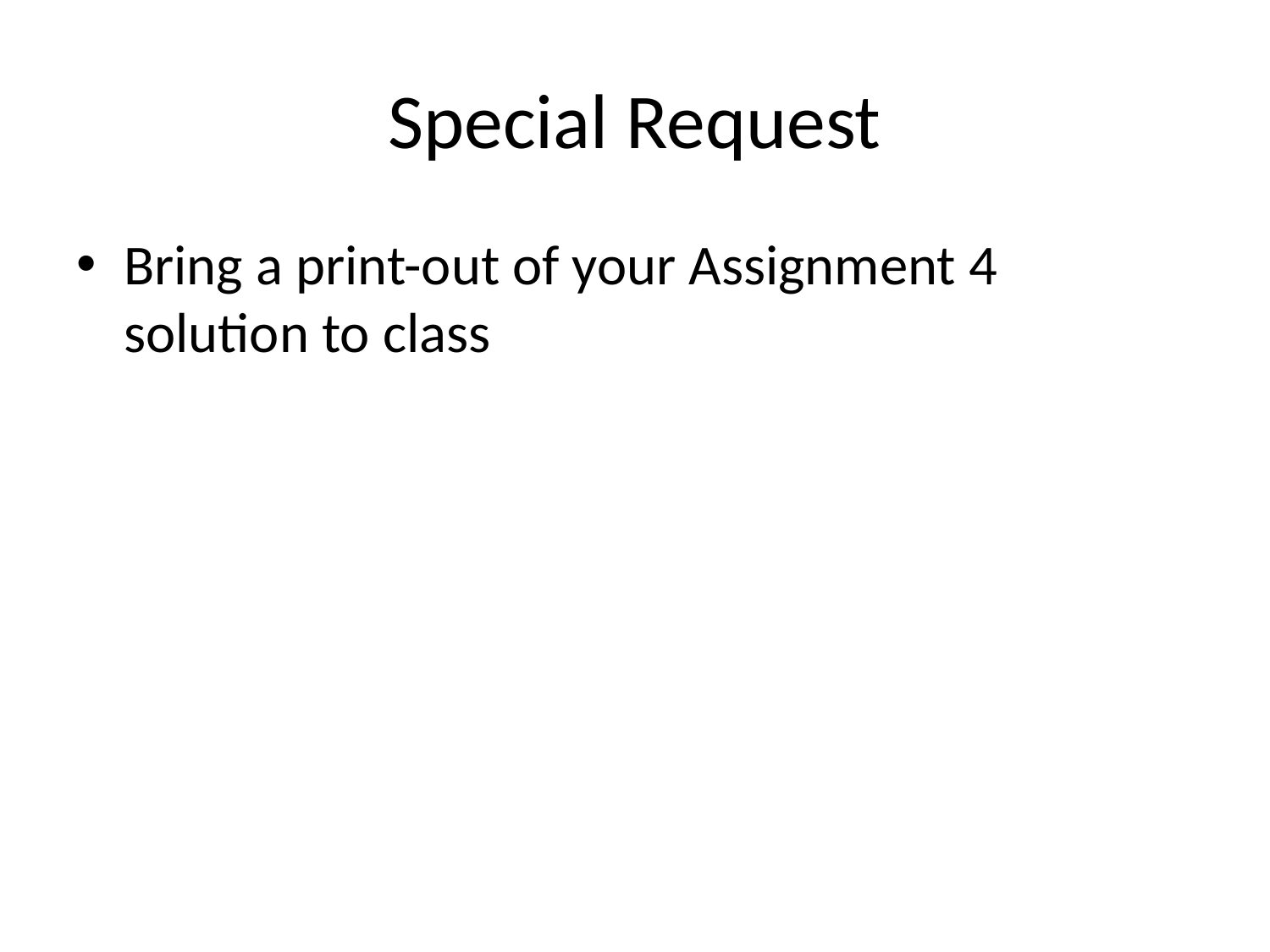

# Special Request
Bring a print-out of your Assignment 4 solution to class